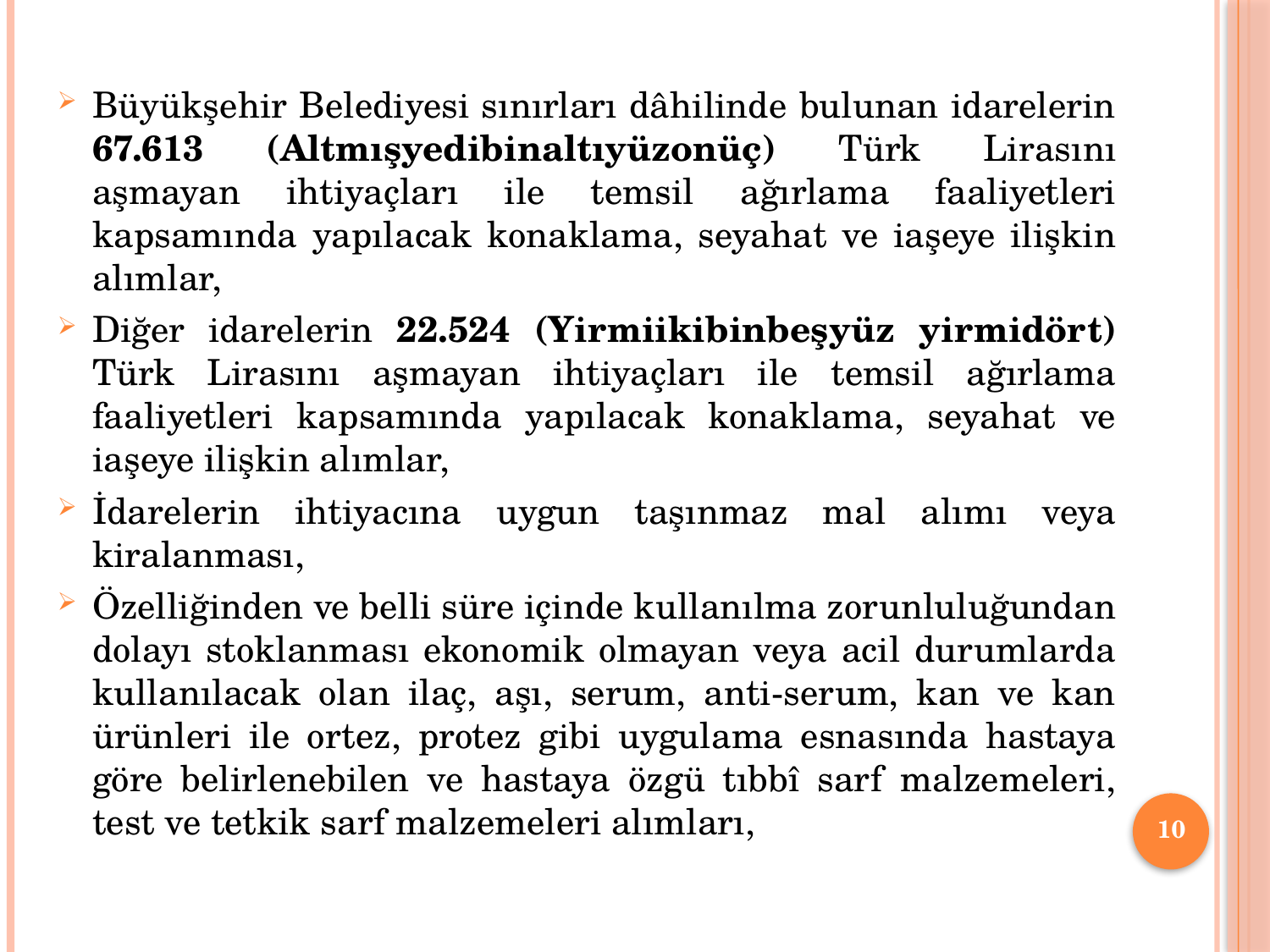

Büyükşehir Belediyesi sınırları dâhilinde bulunan idarelerin 67.613 (Altmışyedibinaltıyüzonüç) Türk Lirasını aşmayan ihtiyaçları ile temsil ağırlama faaliyetleri kapsamında yapılacak konaklama, seyahat ve iaşeye ilişkin alımlar,
Diğer idarelerin 22.524 (Yirmiikibinbeşyüz yirmidört) Türk Lirasını aşmayan ihtiyaçları ile temsil ağırlama faaliyetleri kapsamında yapılacak konaklama, seyahat ve iaşeye ilişkin alımlar,
İdarelerin ihtiyacına uygun taşınmaz mal alımı veya kiralanması,
Özelliğinden ve belli süre içinde kullanılma zorunluluğundan dolayı stoklanması ekonomik olmayan veya acil durumlarda kullanılacak olan ilaç, aşı, serum, anti-serum, kan ve kan ürünleri ile ortez, protez gibi uygulama esnasında hastaya göre belirlenebilen ve hastaya özgü tıbbî sarf malzemeleri, test ve tetkik sarf malzemeleri alımları,
10